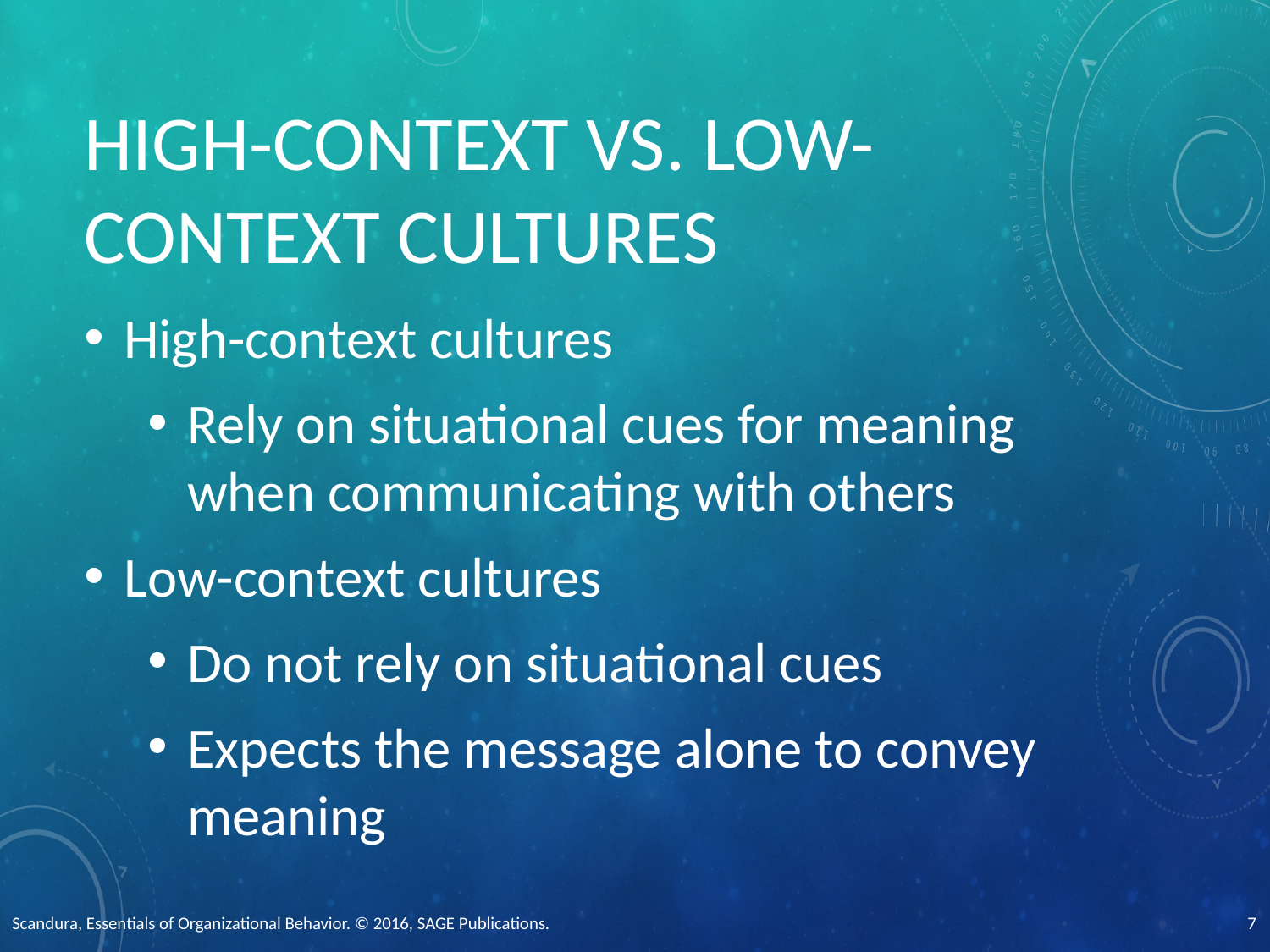

# High-Context vs. Low-Context Cultures
High-context cultures
Rely on situational cues for meaning when communicating with others
Low-context cultures
Do not rely on situational cues
Expects the message alone to convey meaning
Scandura, Essentials of Organizational Behavior. © 2016, SAGE Publications.
7